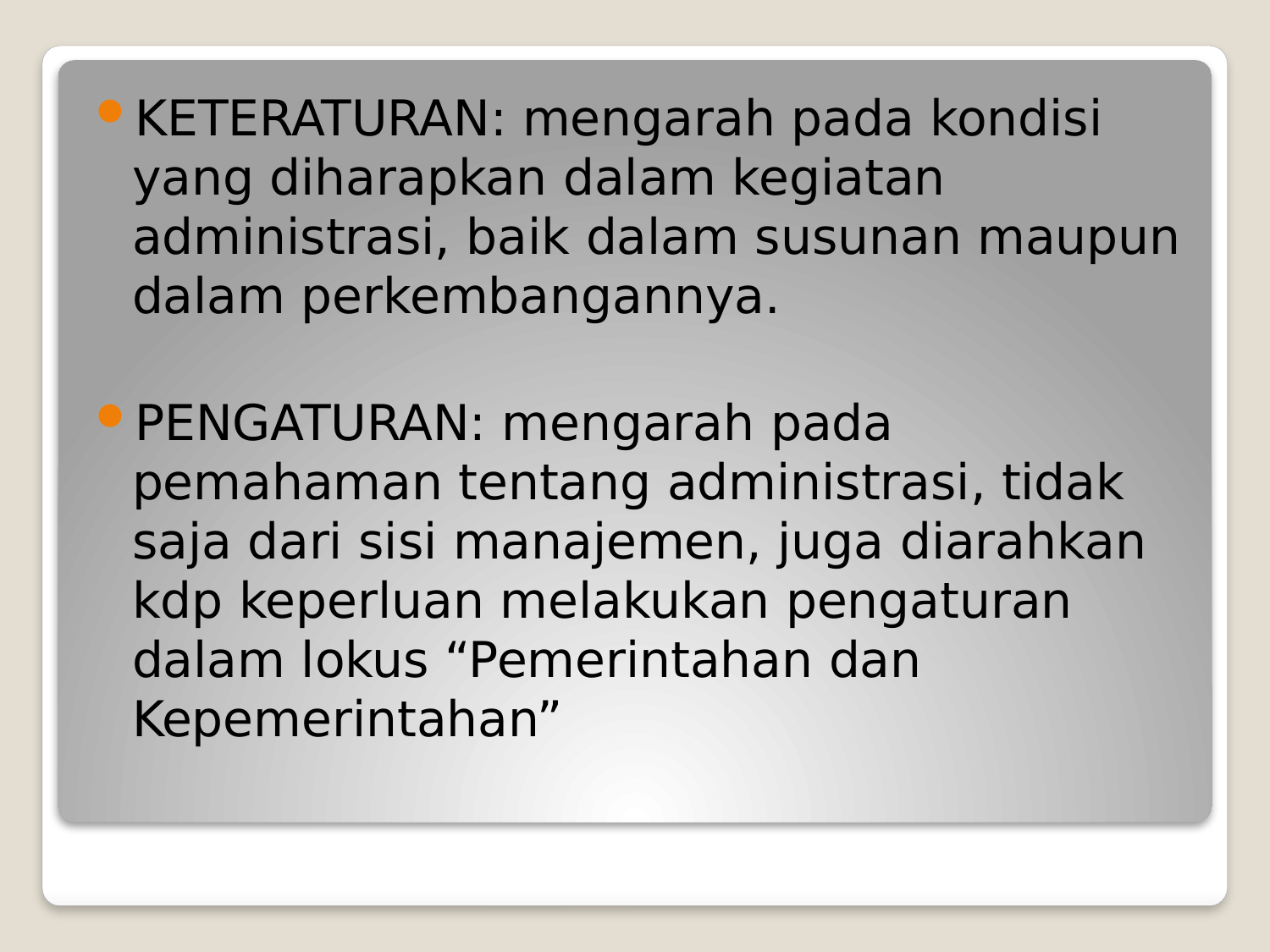

KETERATURAN: mengarah pada kondisi yang diharapkan dalam kegiatan administrasi, baik dalam susunan maupun dalam perkembangannya.

PENGATURAN: mengarah pada pemahaman tentang administrasi, tidak saja dari sisi manajemen, juga diarahkan kdp keperluan melakukan pengaturan dalam lokus “Pemerintahan dan Kepemerintahan”
#